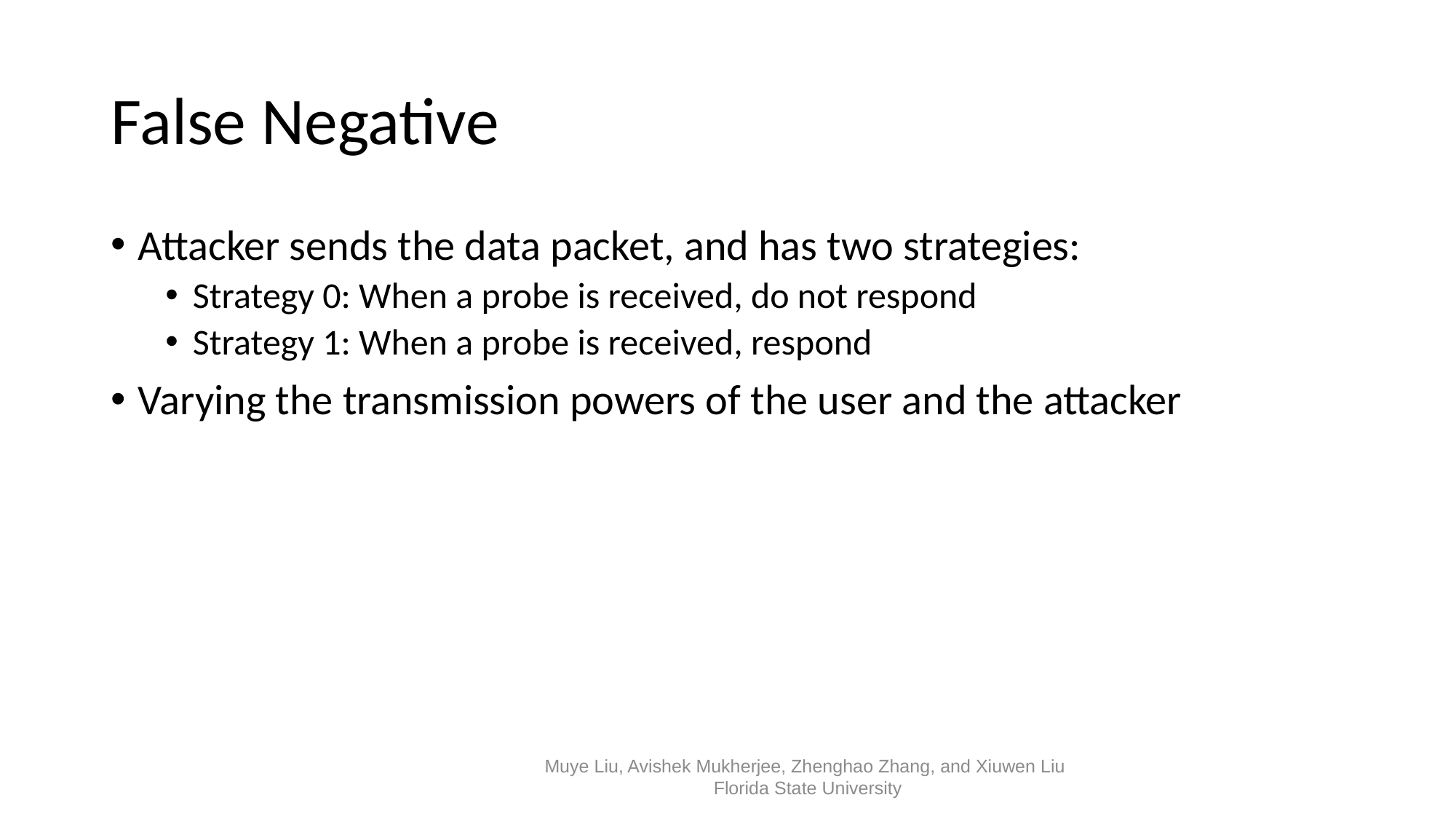

# False Negative
Attacker sends the data packet, and has two strategies:
Strategy 0: When a probe is received, do not respond
Strategy 1: When a probe is received, respond
Varying the transmission powers of the user and the attacker

Muye Liu, Avishek Mukherjee, Zhenghao Zhang, and Xiuwen Liu
 Florida State University